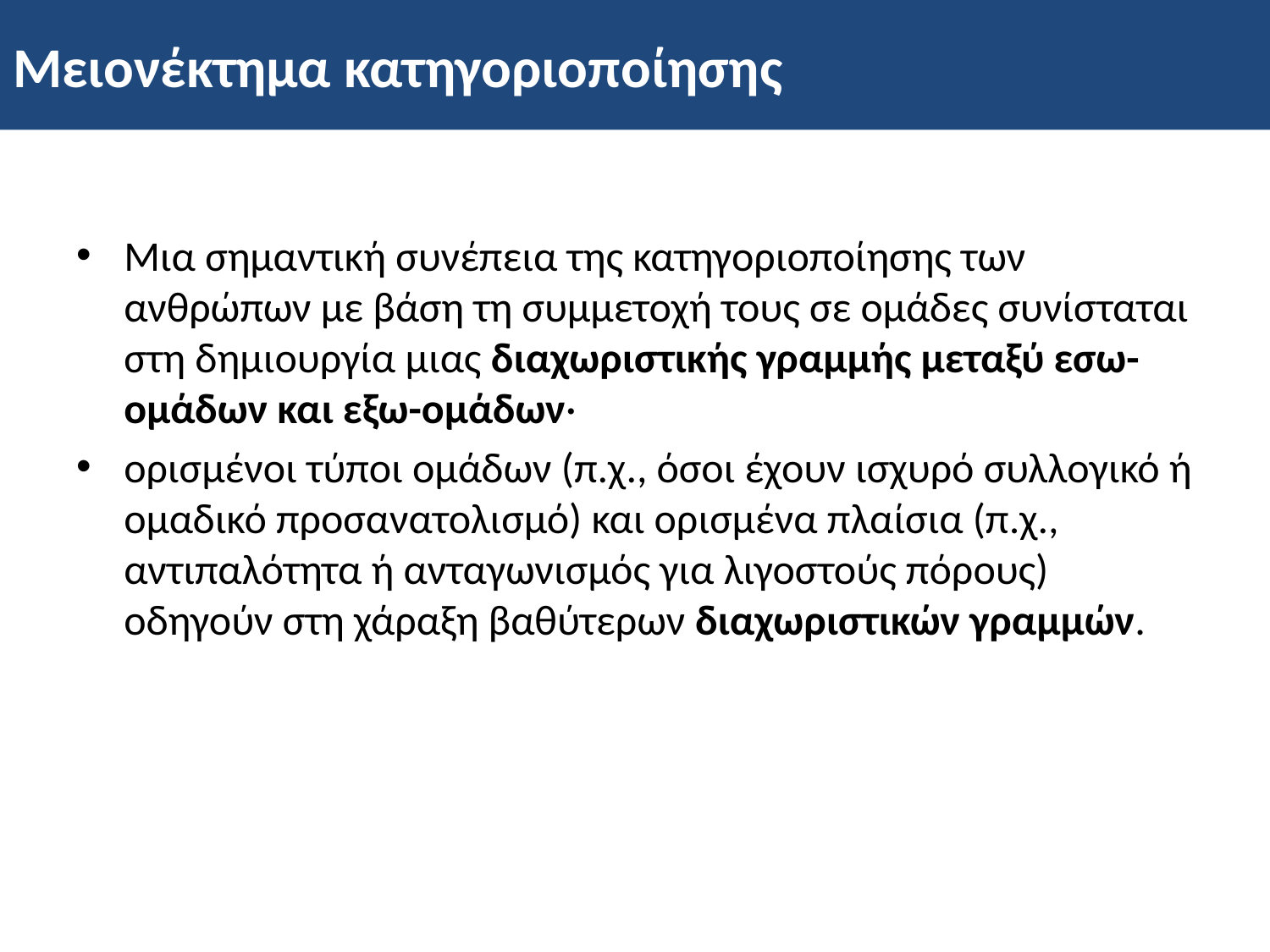

Μειονέκτημα κατηγοριοποίησης
Μια σημαντική συνέπεια της κατηγοριοποίησης των ανθρώπων με βάση τη συμμετοχή τους σε ομάδες συνίσταται στη δημιουργία μιας διαχωριστικής γραμμής μεταξύ εσω-ομάδων και εξω-ομάδων·
ορισμένοι τύποι ομάδων (π.χ., όσοι έχουν ισχυρό συλλογικό ή ομαδικό προσανατολισμό) και ορισμένα πλαίσια (π.χ., αντιπαλότητα ή ανταγωνισμός για λιγοστούς πόρους) οδηγούν στη χάραξη βαθύτερων διαχωριστικών γραμμών.